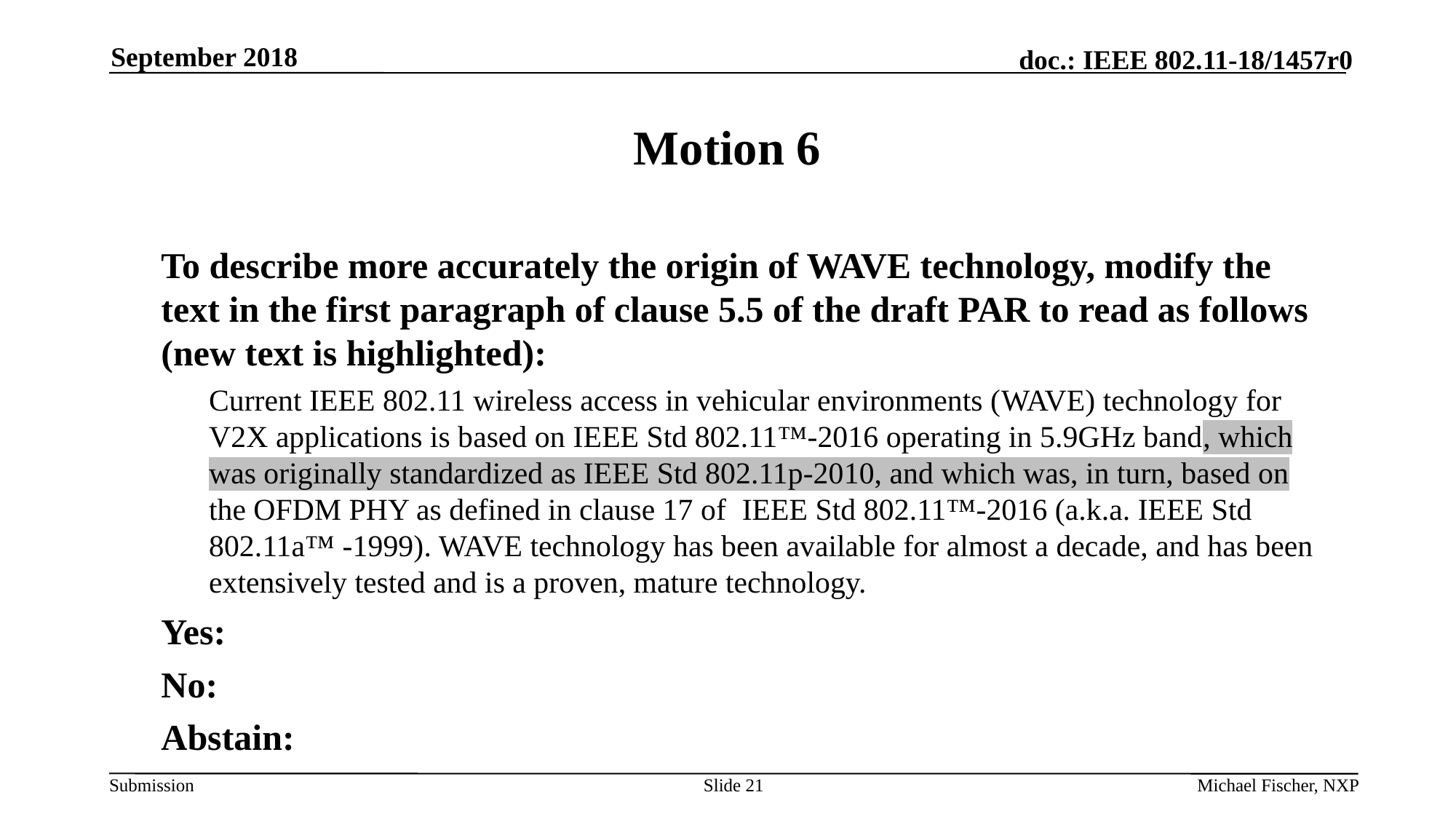

September 2018
# Motion 6
	To describe more accurately the origin of WAVE technology, modify the text in the first paragraph of clause 5.5 of the draft PAR to read as follows (new text is highlighted):
	Current IEEE 802.11 wireless access in vehicular environments (WAVE) technology for V2X applications is based on IEEE Std 802.11™-2016 operating in 5.9GHz band, which was originally standardized as IEEE Std 802.11p-2010, and which was, in turn, based on  the OFDM PHY as defined in clause 17 of  IEEE Std 802.11™-2016 (a.k.a. IEEE Std 802.11a™ -1999). WAVE technology has been available for almost a decade, and has been extensively tested and is a proven, mature technology.
	Yes:
	No:
	Abstain:
Slide 21
Michael Fischer, NXP